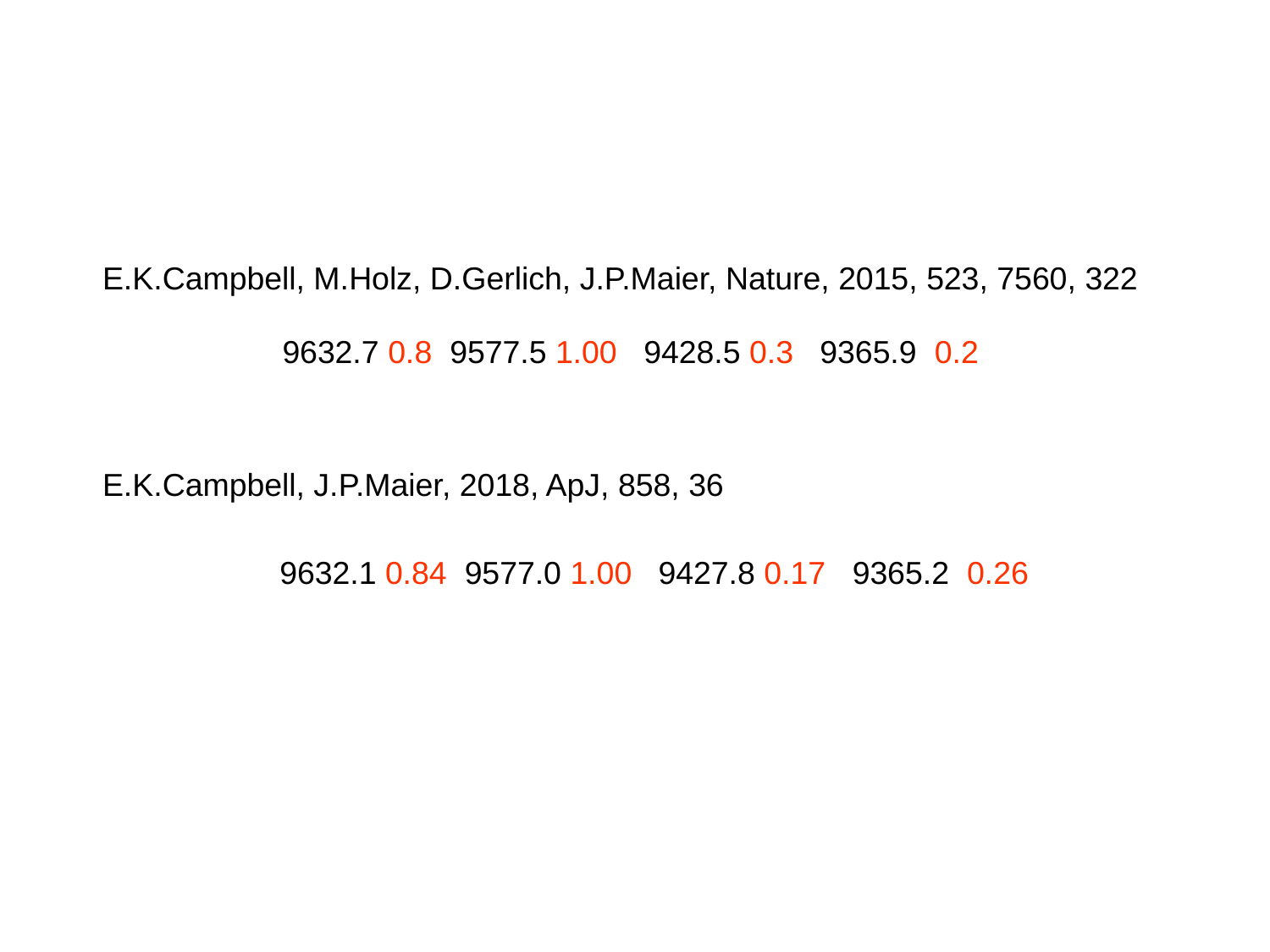

E.K.Campbell, M.Holz, D.Gerlich, J.P.Maier, Nature, 2015, 523, 7560, 322
9632.7 0.8  9577.5 1.00   9428.5 0.3   9365.9  0.2
E.K.Campbell, J.P.Maier, 2018, ApJ, 858, 36
9632.1 0.84  9577.0 1.00   9427.8 0.17   9365.2  0.26